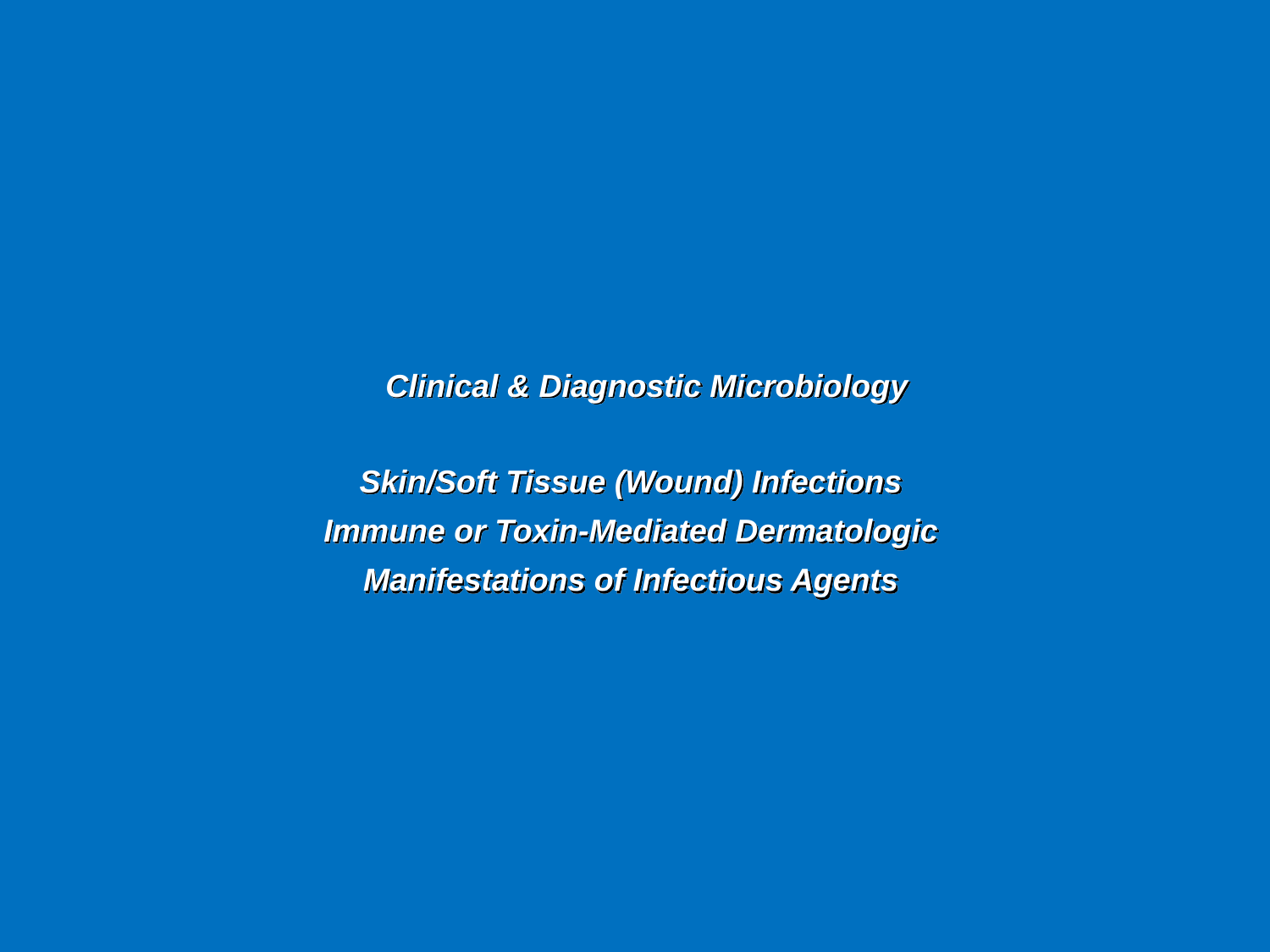

Clinical & Diagnostic Microbiology

Skin/Soft Tissue (Wound) Infections
Immune or Toxin-Mediated Dermatologic Manifestations of Infectious Agents